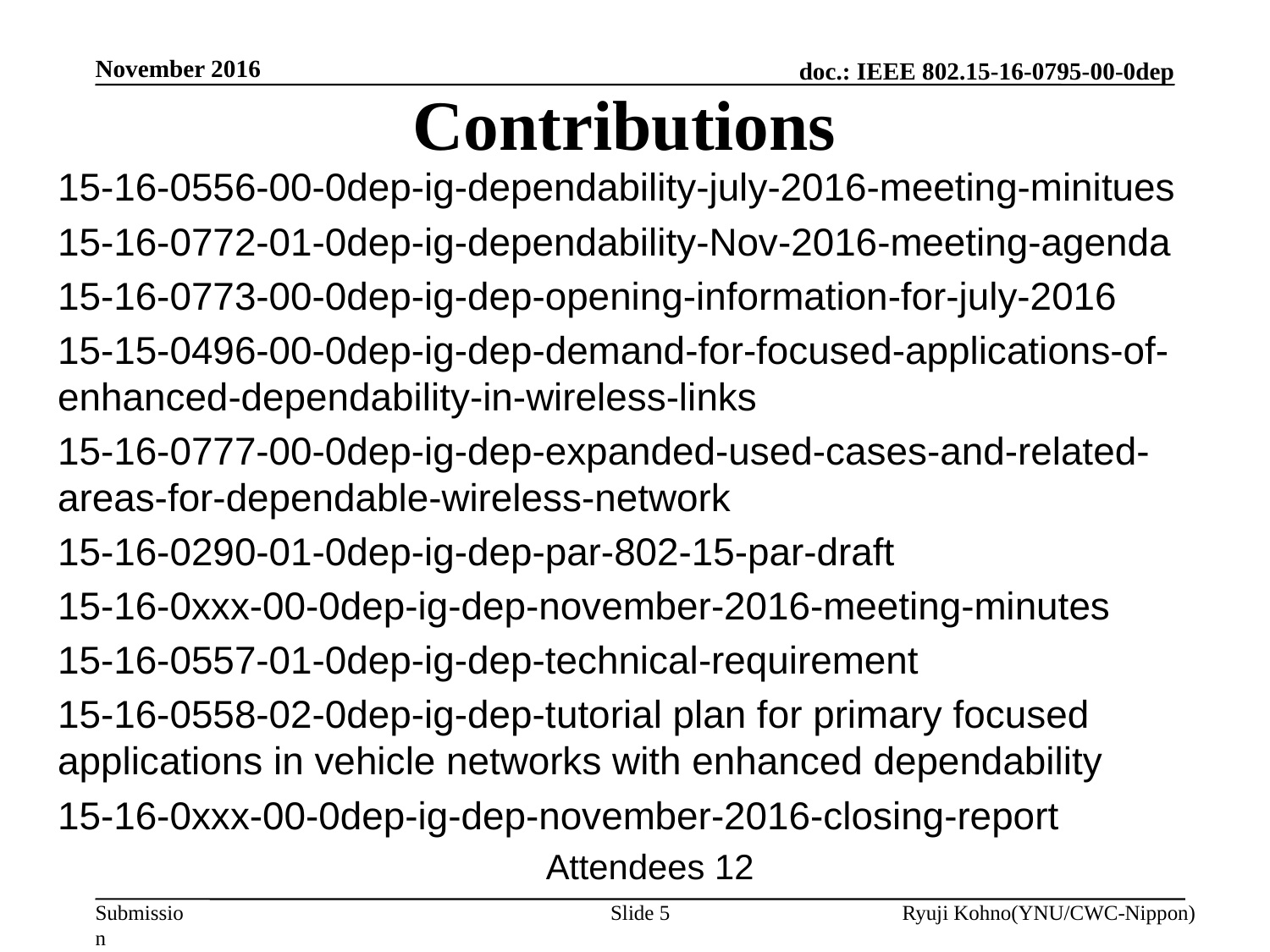

November 2016
# Contributions
15-16-0556-00-0dep-ig-dependability-july-2016-meeting-minitues
15-16-0772-01-0dep-ig-dependability-Nov-2016-meeting-agenda
15-16-0773-00-0dep-ig-dep-opening-information-for-july-2016
15-15-0496-00-0dep-ig-dep-demand-for-focused-applications-of- enhanced-dependability-in-wireless-links
15-16-0777-00-0dep-ig-dep-expanded-used-cases-and-related- areas-for-dependable-wireless-network
15-16-0290-01-0dep-ig-dep-par-802-15-par-draft
15-16-0xxx-00-0dep-ig-dep-november-2016-meeting-minutes
15-16-0557-01-0dep-ig-dep-technical-requirement
15-16-0558-02-0dep-ig-dep-tutorial plan for primary focused applications in vehicle networks with enhanced dependability
15-16-0xxx-00-0dep-ig-dep-november-2016-closing-report
			           Attendees 12
Slide 5
Ryuji Kohno(YNU/CWC-Nippon)